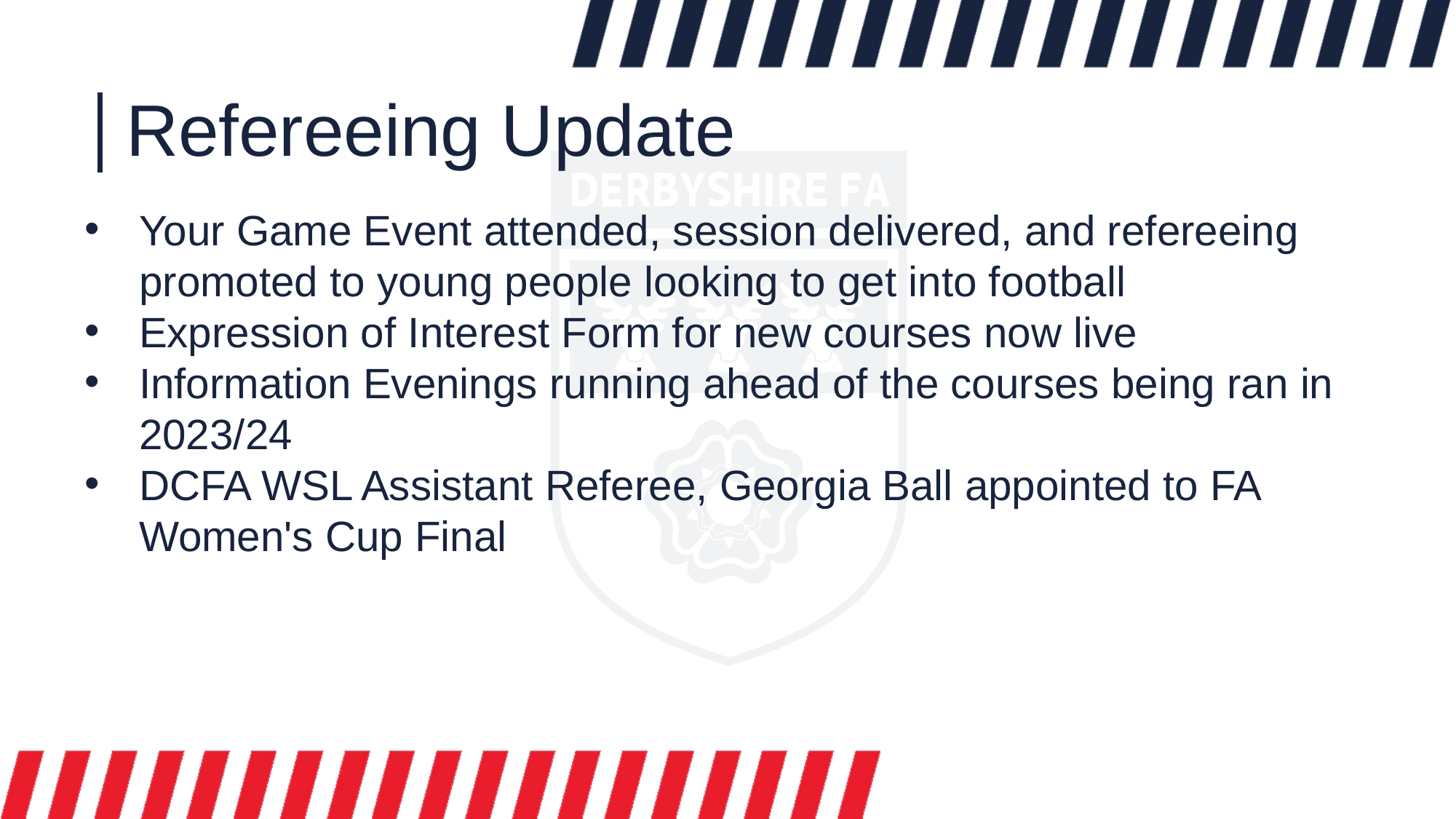

# Refereeing Update
Your Game Event attended, session delivered, and refereeing promoted to young people looking to get into football
Expression of Interest Form for new courses now live
Information Evenings running ahead of the courses being ran in 2023/24
DCFA WSL Assistant Referee, Georgia Ball appointed to FA Women's Cup Final